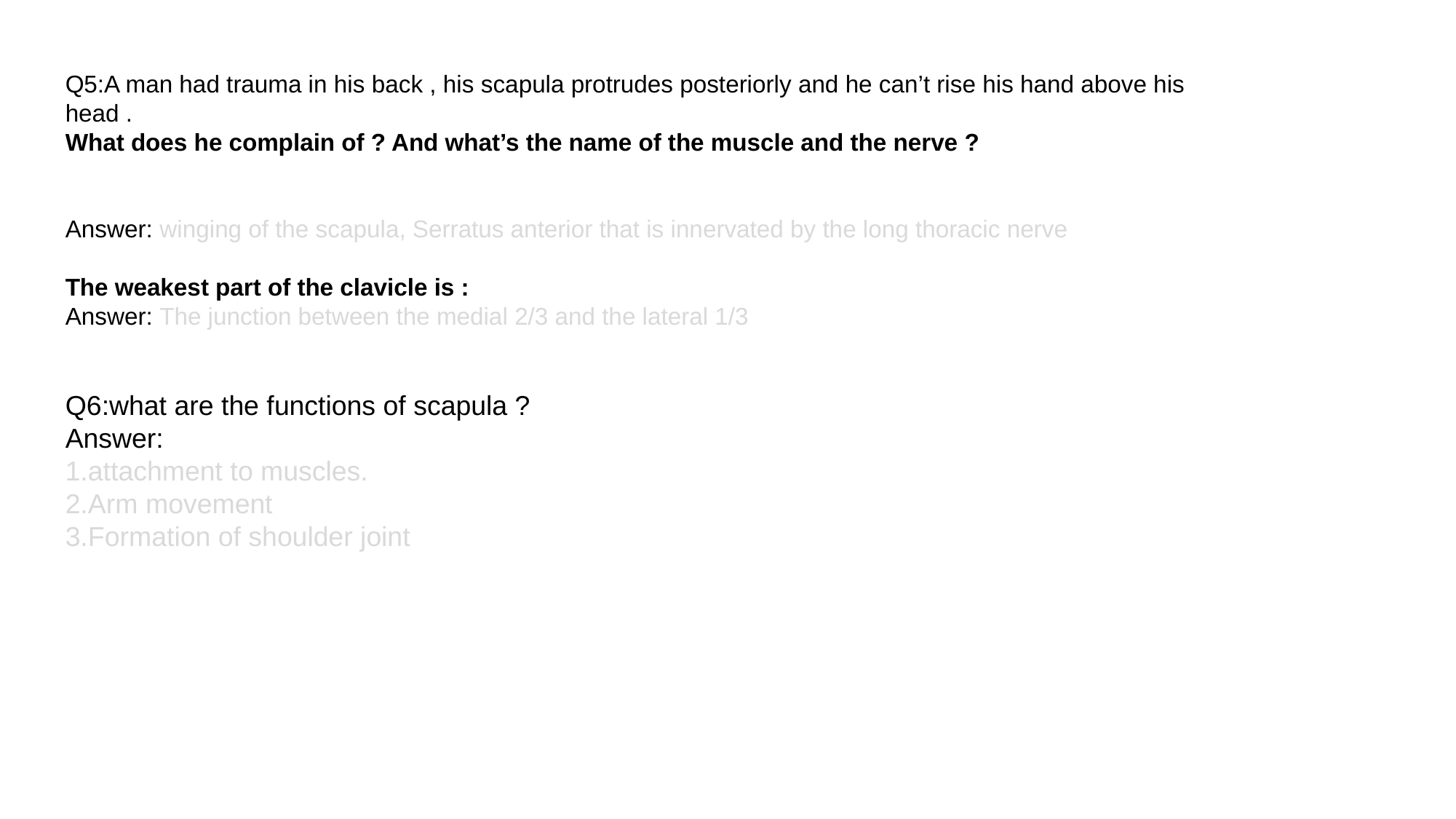

Q5:A man had trauma in his back , his scapula protrudes posteriorly and he can’t rise his hand above his head .
What does he complain of ? And what’s the name of the muscle and the nerve ?

Answer: winging of the scapula, Serratus anterior that is innervated by the long thoracic nerve

The weakest part of the clavicle is :
Answer: The junction between the medial 2/3 and the lateral 1/3

Q6:what are the functions of scapula ?
Answer:
1.attachment to muscles.
2.Arm movement
3.Formation of shoulder joint